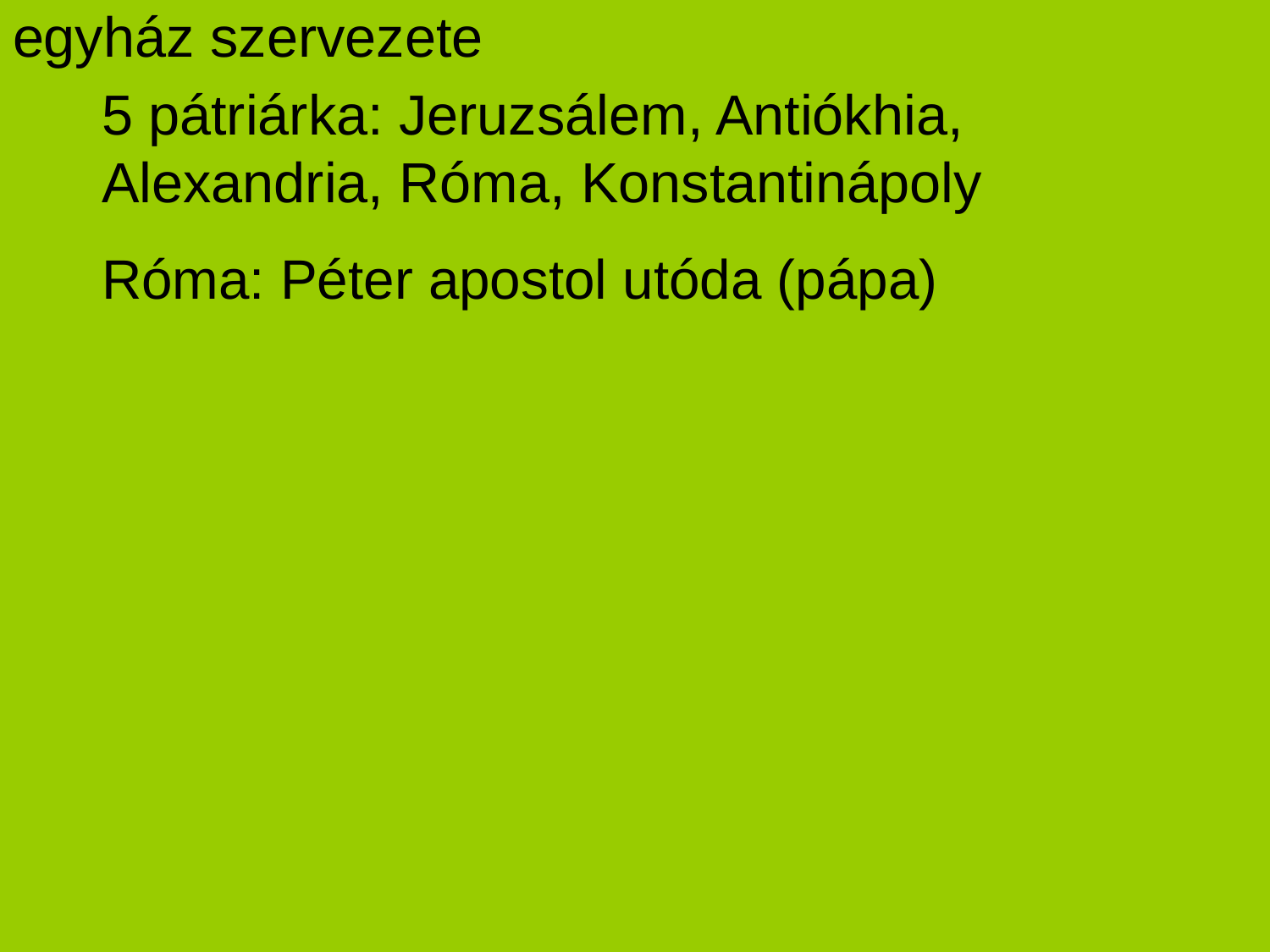

# egyház szervezete
5 pátriárka: Jeruzsálem, Antiókhia, Alexandria, Róma, Konstantinápoly

Róma: Péter apostol utóda (pápa)